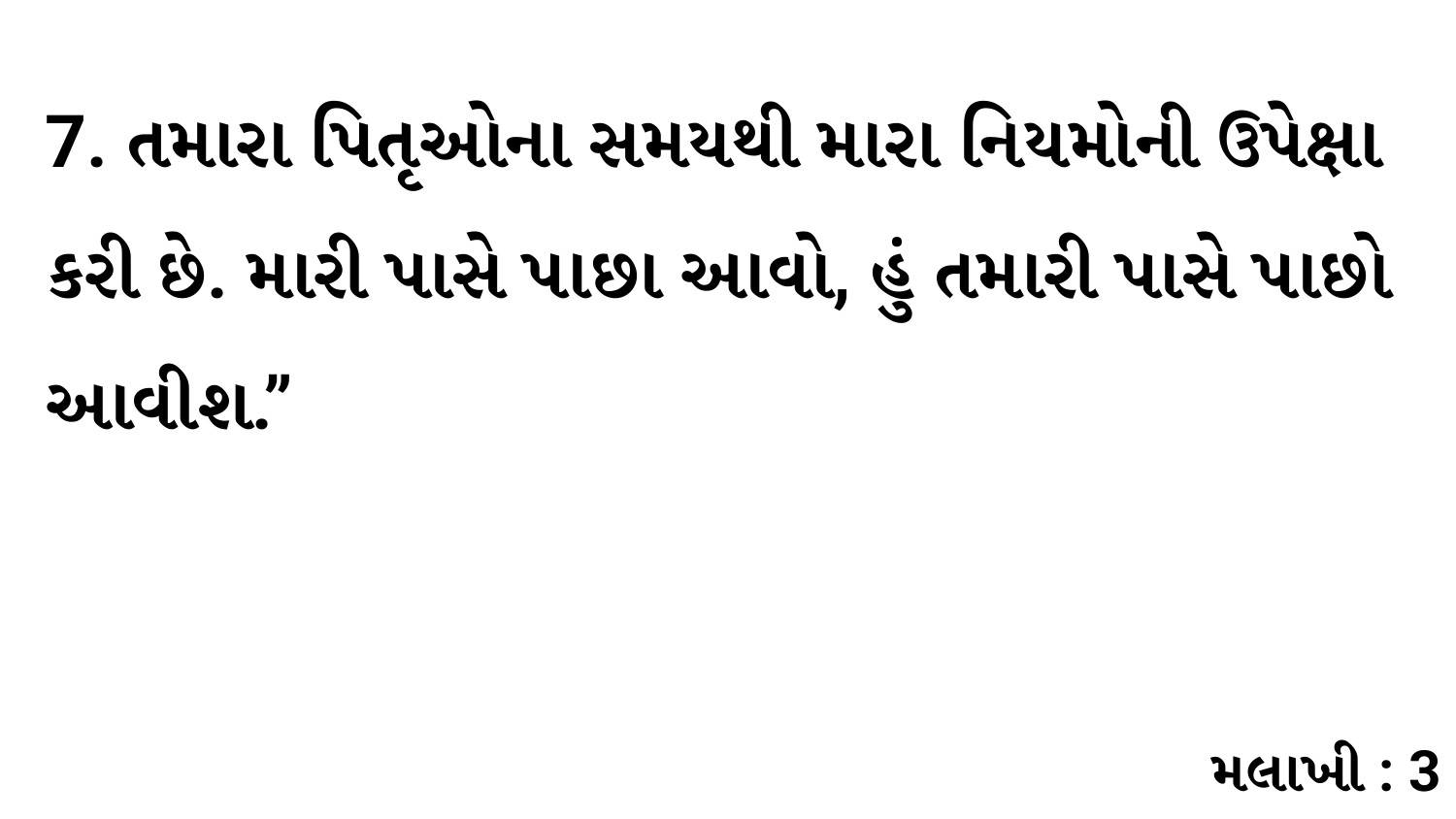

7. તમારા પિતૃઓના સમયથી મારા નિયમોની ઉપેક્ષા કરી છે. મારી પાસે પાછા આવો, હું તમારી પાસે પાછો આવીશ.”
મલાખી : 3